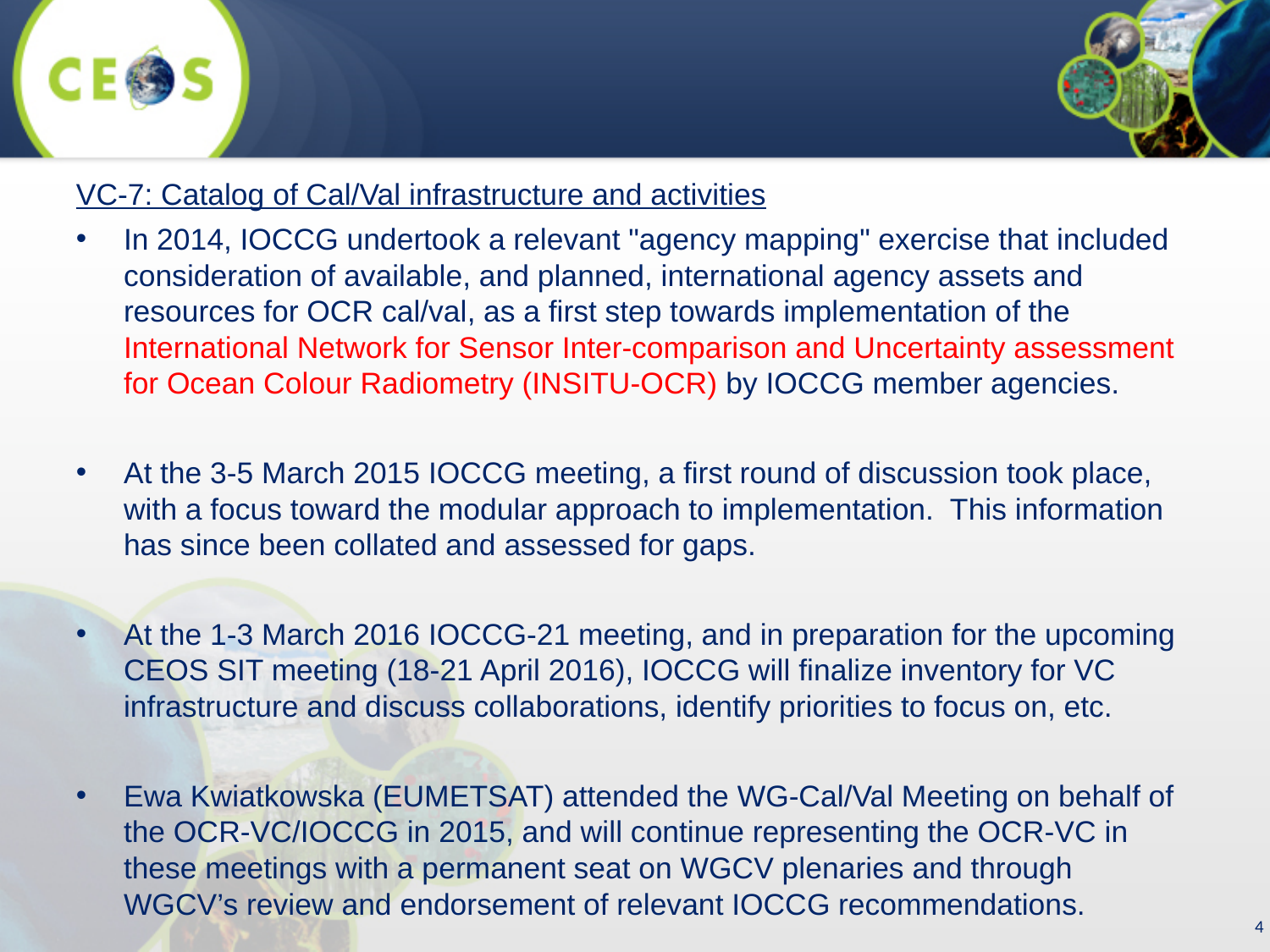

VC-7: Catalog of Cal/Val infrastructure and activities
In 2014, IOCCG undertook a relevant "agency mapping" exercise that included consideration of available, and planned, international agency assets and resources for OCR cal/val, as a first step towards implementation of the International Network for Sensor Inter-comparison and Uncertainty assessment for Ocean Colour Radiometry (INSITU-OCR) by IOCCG member agencies.

At the 3-5 March 2015 IOCCG meeting, a first round of discussion took place, with a focus toward the modular approach to implementation.  This information has since been collated and assessed for gaps.

At the 1-3 March 2016 IOCCG-21 meeting, and in preparation for the upcoming CEOS SIT meeting (18-21 April 2016), IOCCG will finalize inventory for VC infrastructure and discuss collaborations, identify priorities to focus on, etc.

Ewa Kwiatkowska (EUMETSAT) attended the WG-Cal/Val Meeting on behalf of the OCR-VC/IOCCG in 2015, and will continue representing the OCR-VC in these meetings with a permanent seat on WGCV plenaries and through WGCV’s review and endorsement of relevant IOCCG recommendations.
4